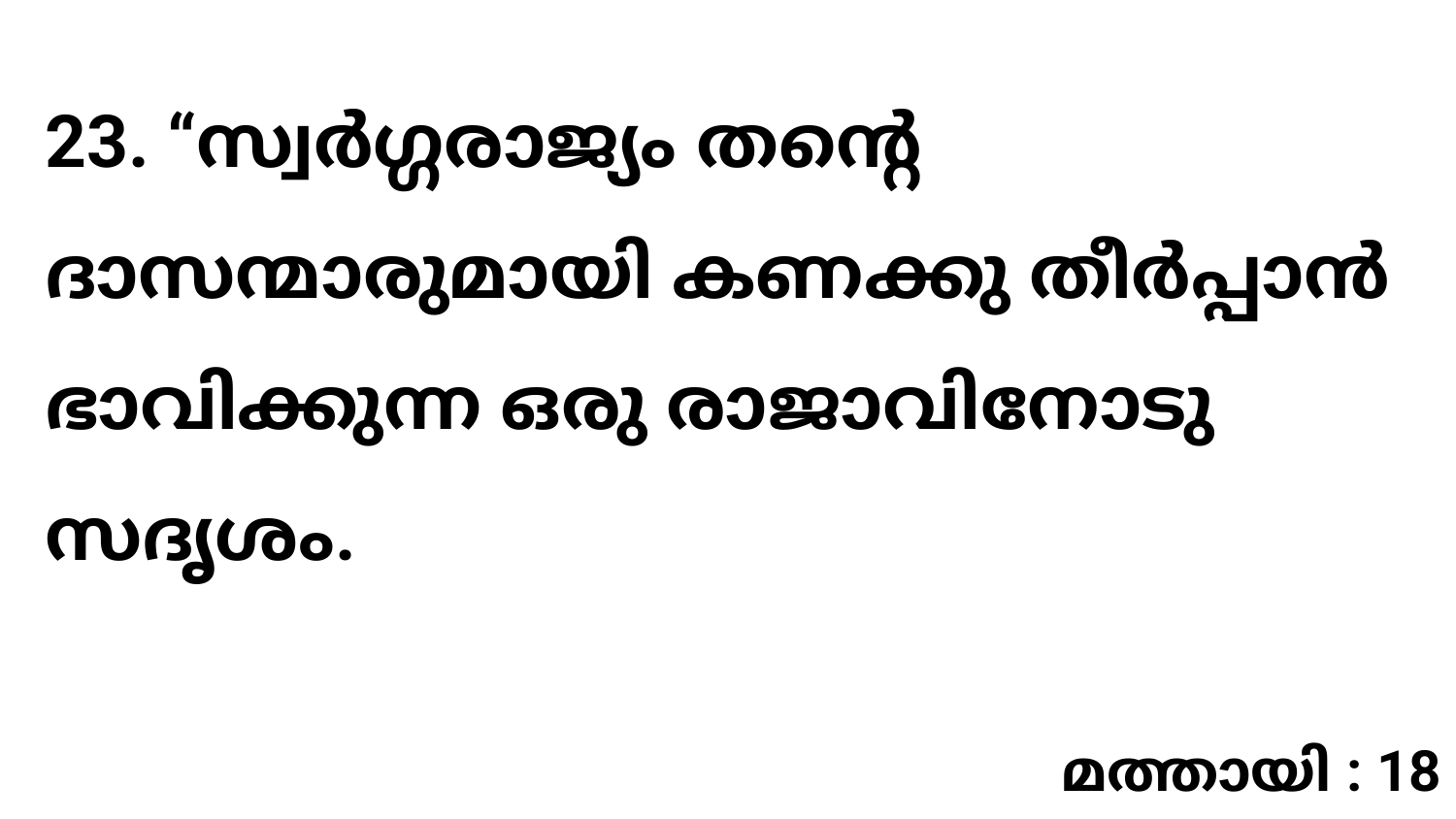

23. “സ്വർഗ്ഗരാജ്യം തന്റെ ദാസന്മാരുമായി കണക്കു തീർപ്പാൻ ഭാവിക്കുന്ന ഒരു രാജാവിനോടു സദൃശം.
മത്തായി : 18